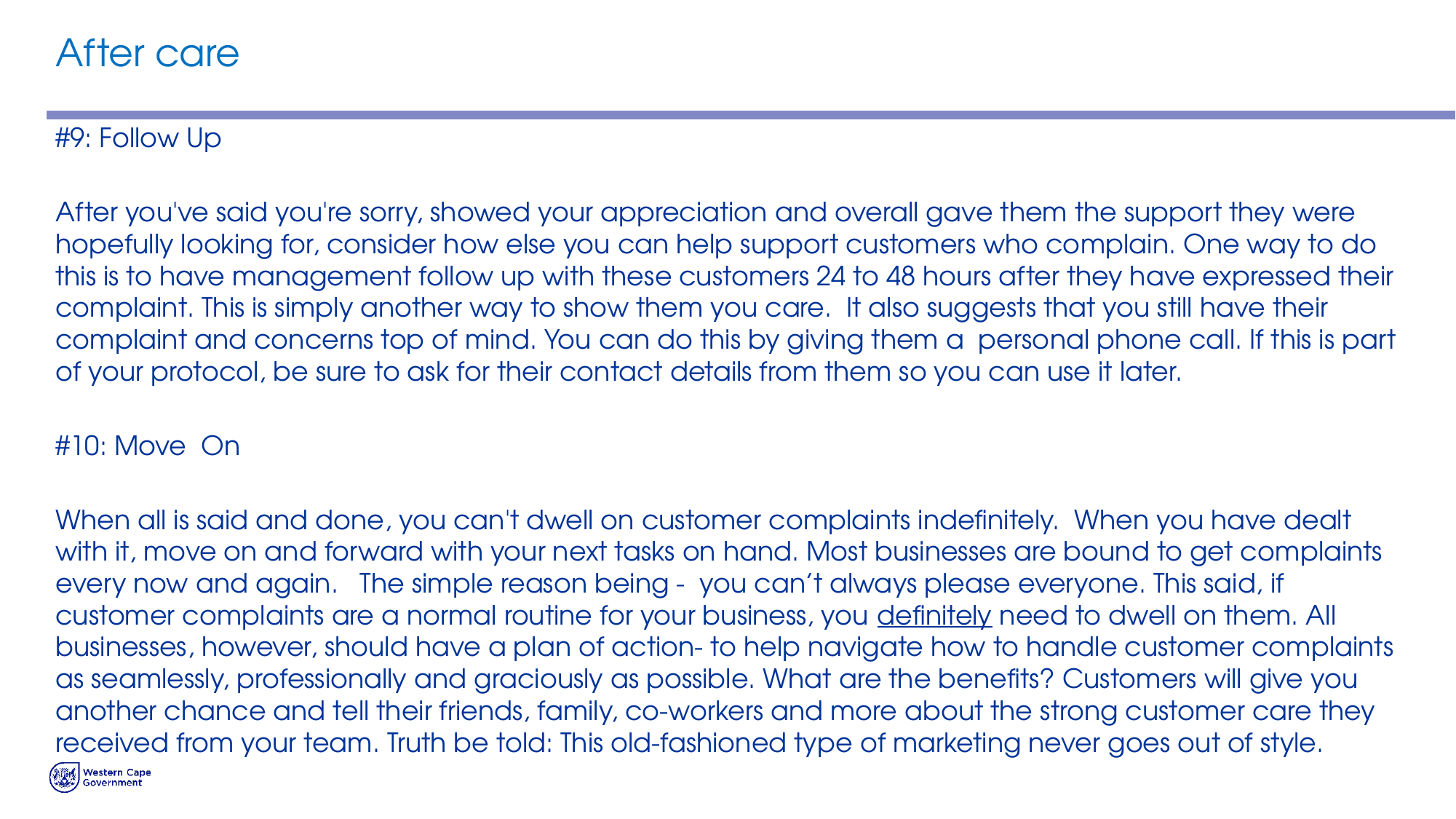

# After care
#9: Follow Up

After you've said you're sorry, showed your appreciation and overall gave them the support they were hopefully looking for, consider how else you can help support customers who complain. One way to do this is to have management follow up with these customers 24 to 48 hours after they have expressed their complaint. This is simply another way to show them you care.  It also suggests that you still have their complaint and concerns top of mind. You can do this by giving them a  personal phone call. If this is part of your protocol, be sure to ask for their contact details from them so you can use it later.

#10: Move  On

When all is said and done, you can't dwell on customer complaints indefinitely.  When you have dealt with it, move on and forward with your next tasks on hand. Most businesses are bound to get complaints every now and again.   The simple reason being -  you can’t always please everyone. This said, if customer complaints are a normal routine for your business, you definitely need to dwell on them. All businesses, however, should have a plan of action- to help navigate how to handle customer complaints as seamlessly, professionally and graciously as possible. What are the benefits? Customers will give you another chance and tell their friends, family, co-workers and more about the strong customer care they received from your team. Truth be told: This old-fashioned type of marketing never goes out of style.